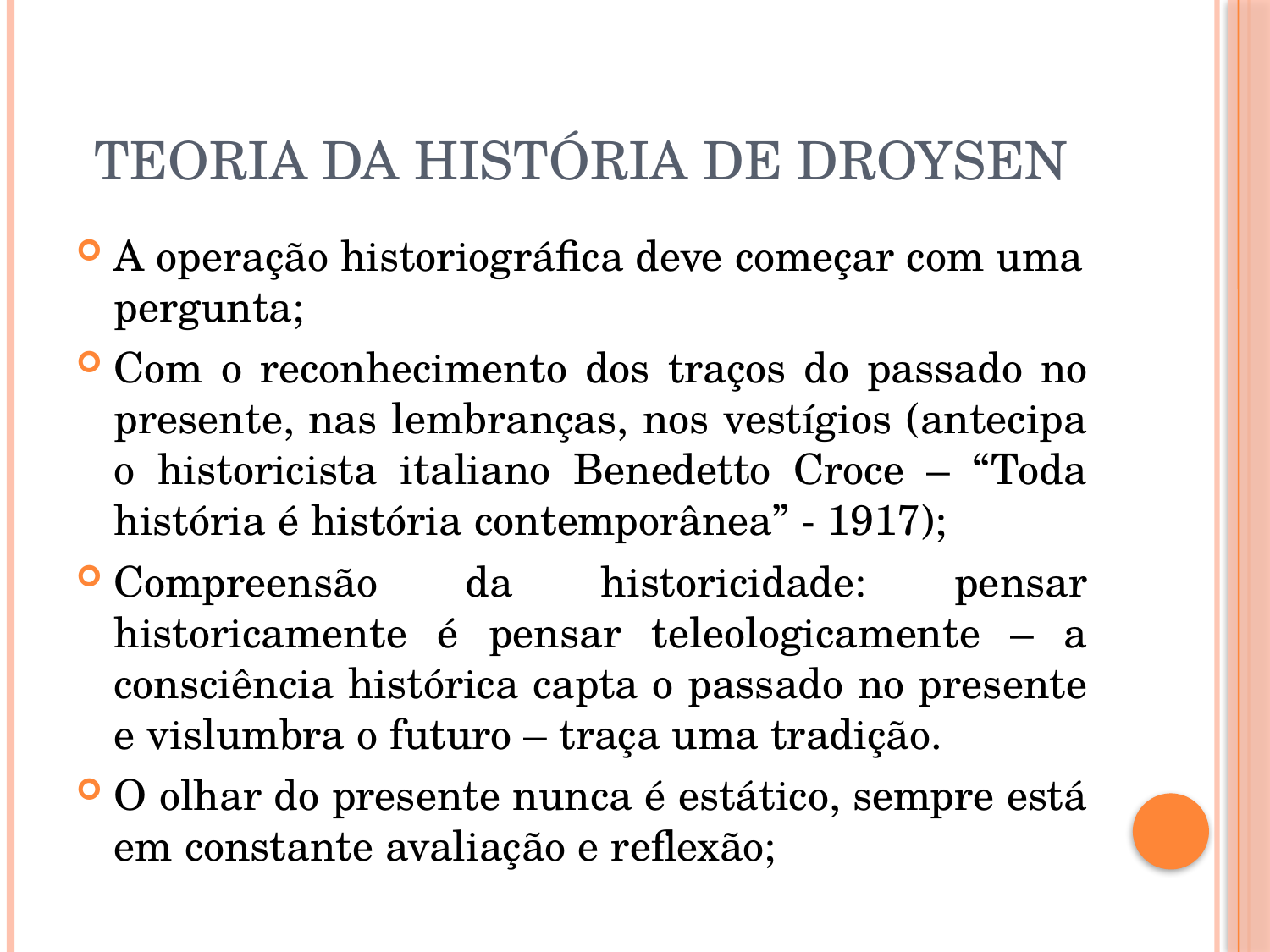

# Teoria da História de Droysen
A operação historiográfica deve começar com uma pergunta;
Com o reconhecimento dos traços do passado no presente, nas lembranças, nos vestígios (antecipa o historicista italiano Benedetto Croce – “Toda história é história contemporânea” - 1917);
Compreensão da historicidade: pensar historicamente é pensar teleologicamente – a consciência histórica capta o passado no presente e vislumbra o futuro – traça uma tradição.
O olhar do presente nunca é estático, sempre está em constante avaliação e reflexão;